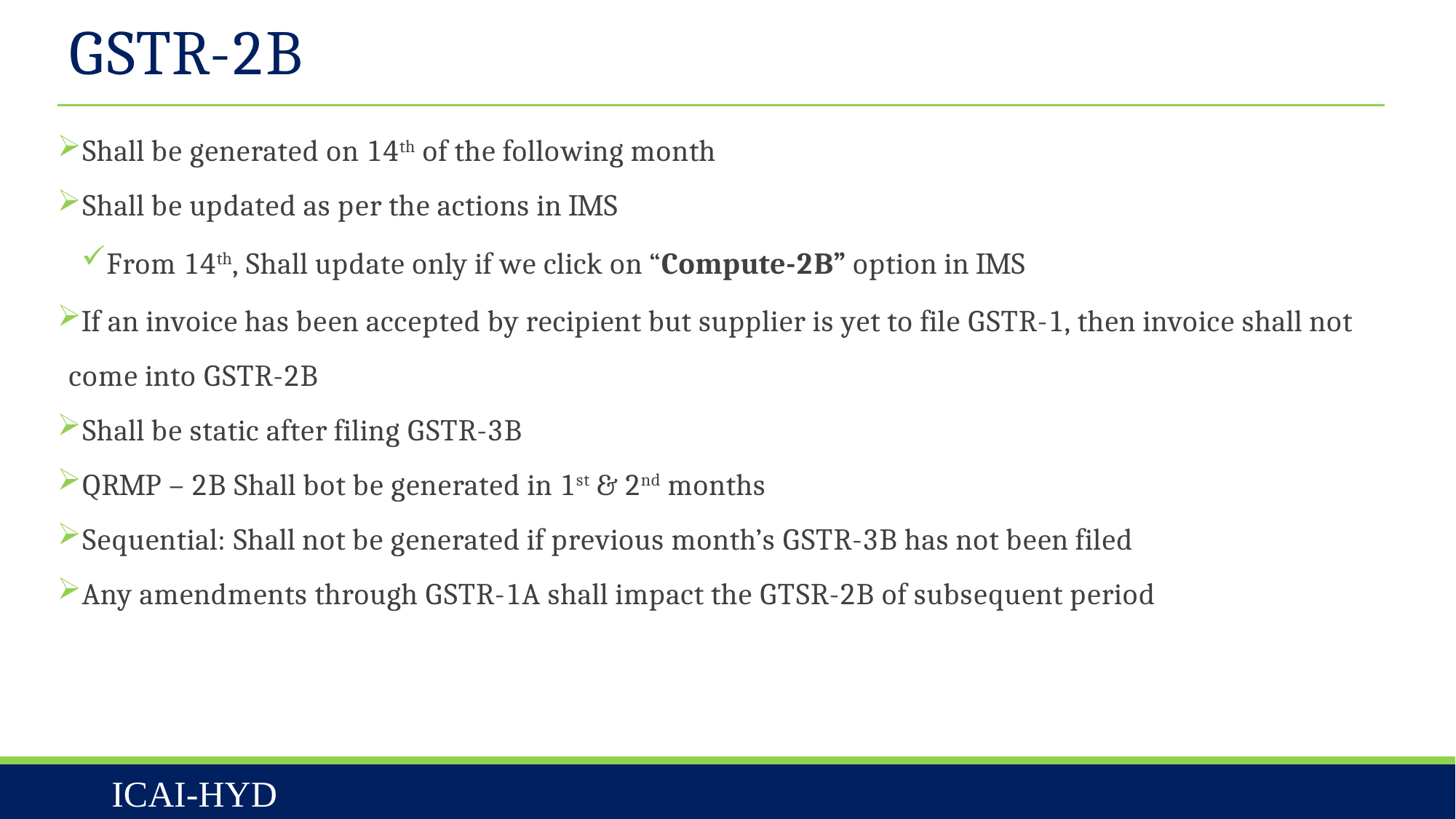

# GSTR-2B
Shall be generated on 14th of the following month
Shall be updated as per the actions in IMS
From 14th, Shall update only if we click on “Compute-2B” option in IMS
If an invoice has been accepted by recipient but supplier is yet to file GSTR-1, then invoice shall not come into GSTR-2B
Shall be static after filing GSTR-3B
QRMP – 2B Shall bot be generated in 1st & 2nd months
Sequential: Shall not be generated if previous month’s GSTR-3B has not been filed
Any amendments through GSTR-1A shall impact the GTSR-2B of subsequent period